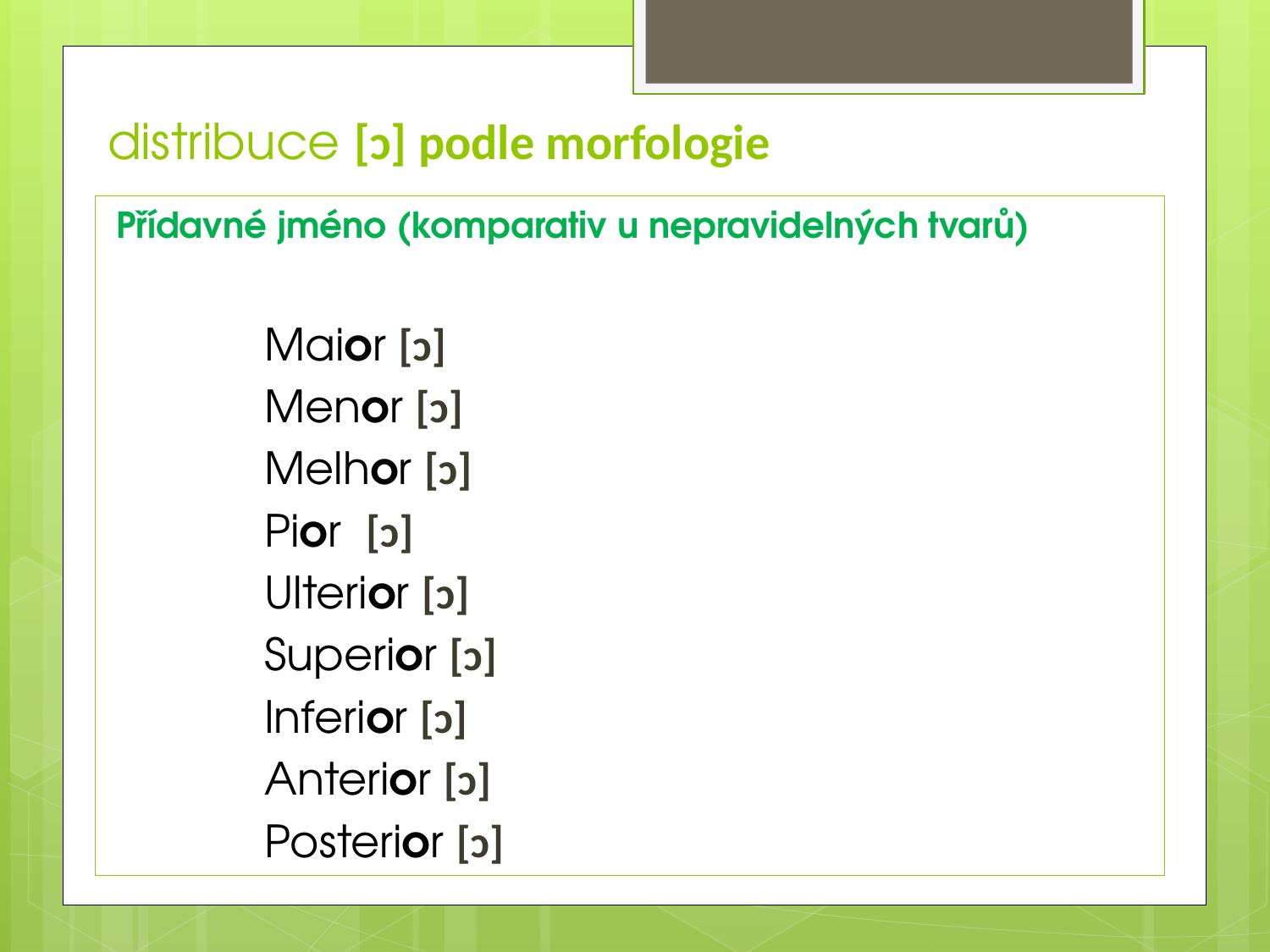

# distribuce [ɔ] podle morfologie
Přídavné jméno (komparativ u nepravidelných tvarů)

Maior [ɔ]
Menor [ɔ]
Melhor [ɔ]
Pior  [ɔ]
Ulterior [ɔ]
Superior [ɔ]
Inferior [ɔ]
Anterior [ɔ]
Posterior [ɔ]